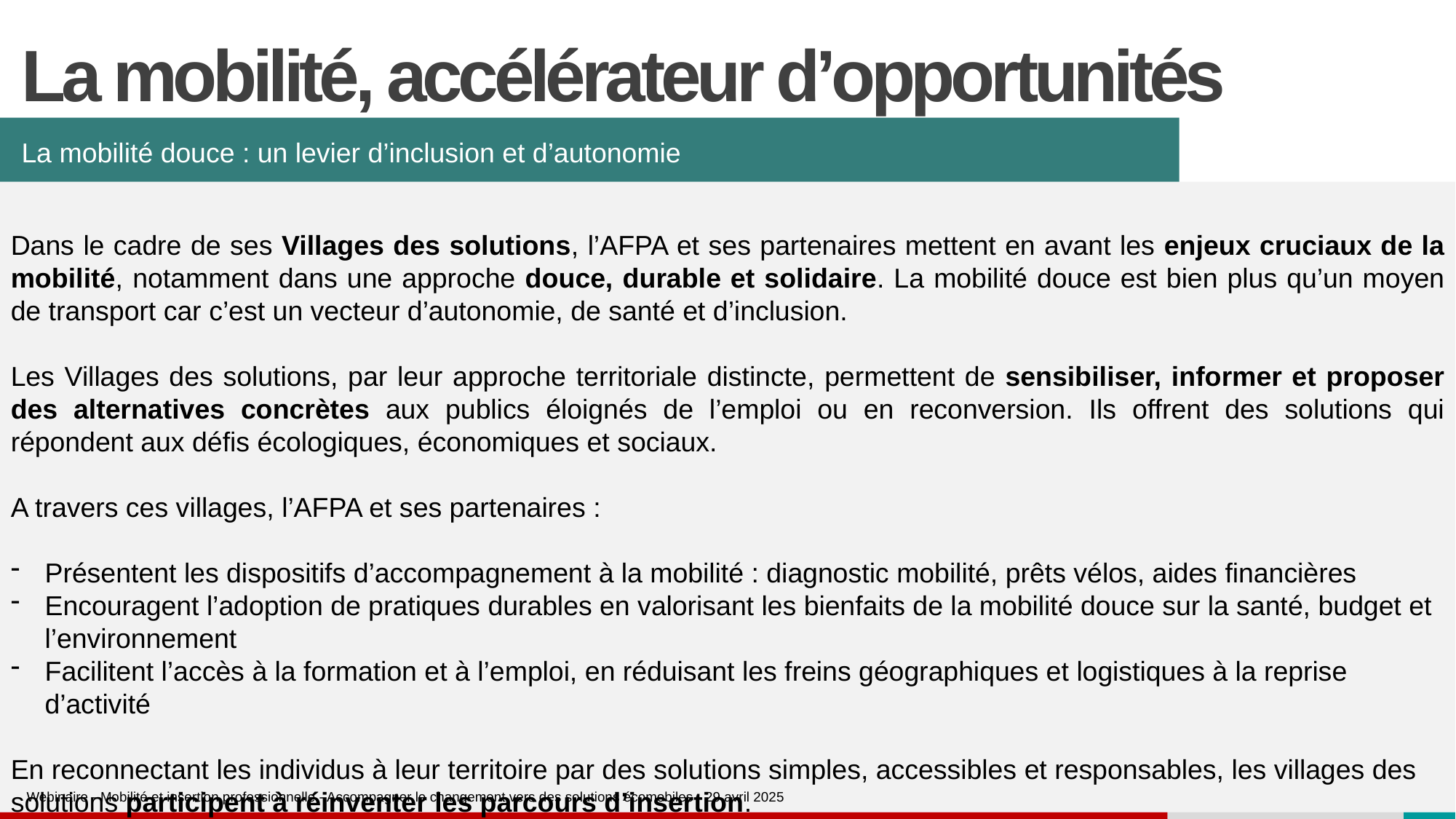

# La mobilité, accélérateur d’opportunités
La mobilité douce : un levier d’inclusion et d’autonomie

Dans le cadre de ses Villages des solutions, l’AFPA et ses partenaires mettent en avant les enjeux cruciaux de la mobilité, notamment dans une approche douce, durable et solidaire. La mobilité douce est bien plus qu’un moyen de transport car c’est un vecteur d’autonomie, de santé et d’inclusion.

Les Villages des solutions, par leur approche territoriale distincte, permettent de sensibiliser, informer et proposer des alternatives concrètes aux publics éloignés de l’emploi ou en reconversion. Ils offrent des solutions qui répondent aux défis écologiques, économiques et sociaux.

A travers ces villages, l’AFPA et ses partenaires :

Présentent les dispositifs d’accompagnement à la mobilité : diagnostic mobilité, prêts vélos, aides financières
Encouragent l’adoption de pratiques durables en valorisant les bienfaits de la mobilité douce sur la santé, budget et l’environnement
Facilitent l’accès à la formation et à l’emploi, en réduisant les freins géographiques et logistiques à la reprise d’activité

En reconnectant les individus à leur territoire par des solutions simples, accessibles et responsables, les villages des solutions participent à réinventer les parcours d’insertion.

Webinaire - Mobilité et insertion professionnelle - Accompagner le changement vers des solutions écomobiles - 29 avril 2025